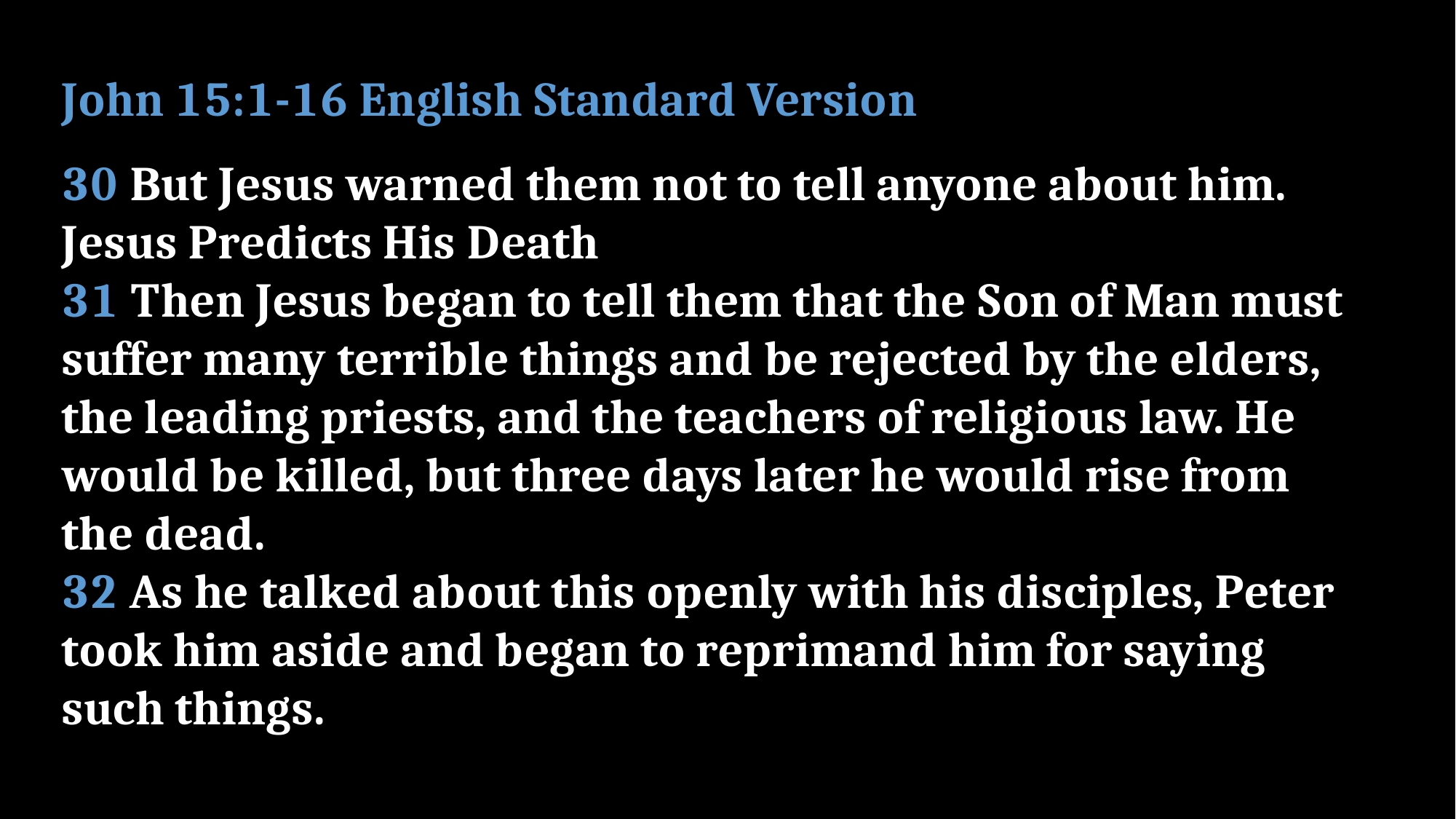

John 15:1-16 English Standard Version
30 But Jesus warned them not to tell anyone about him.
Jesus Predicts His Death
31 Then Jesus began to tell them that the Son of Man must suffer many terrible things and be rejected by the elders, the leading priests, and the teachers of religious law. He would be killed, but three days later he would rise from the dead.
32 As he talked about this openly with his disciples, Peter took him aside and began to reprimand him for saying such things.